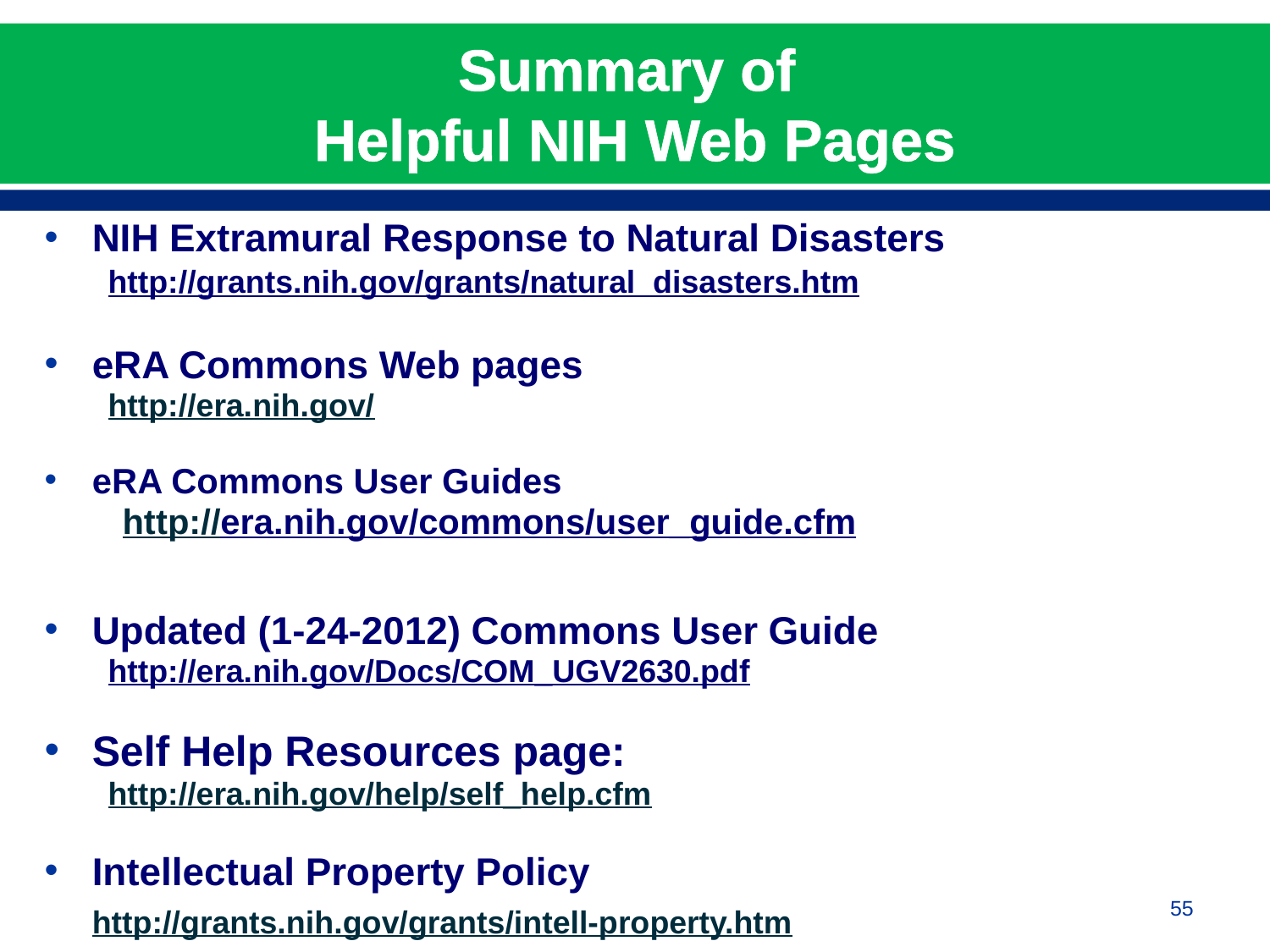

# Summary of Helpful NIH Web Pages
NIH Extramural Response to Natural Disasters
http://grants.nih.gov/grants/natural_disasters.htm

eRA Commons Web pages
http://era.nih.gov/

eRA Commons User Guides
        http://era.nih.gov/commons/user_guide.cfm

Updated (1-24-2012) Commons User Guide
http://era.nih.gov/Docs/COM_UGV2630.pdf

Self Help Resources page:
http://era.nih.gov/help/self_help.cfm

Intellectual Property Policy
	http://grants.nih.gov/grants/intell-property.htm

55